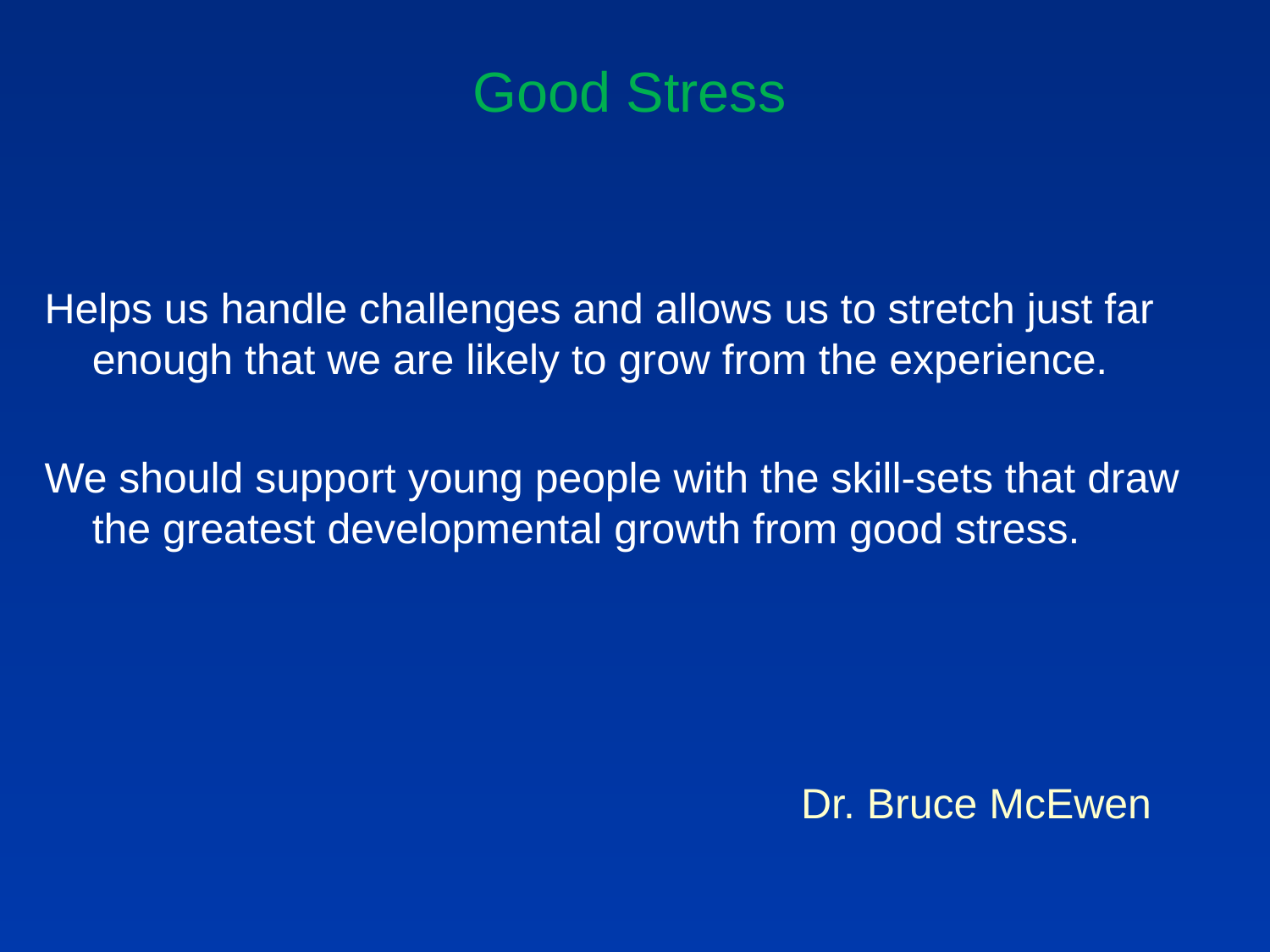

# Good Stress
Helps us handle challenges and allows us to stretch just far enough that we are likely to grow from the experience.

We should support young people with the skill-sets that draw the greatest developmental growth from good stress.

						Dr. Bruce McEwen